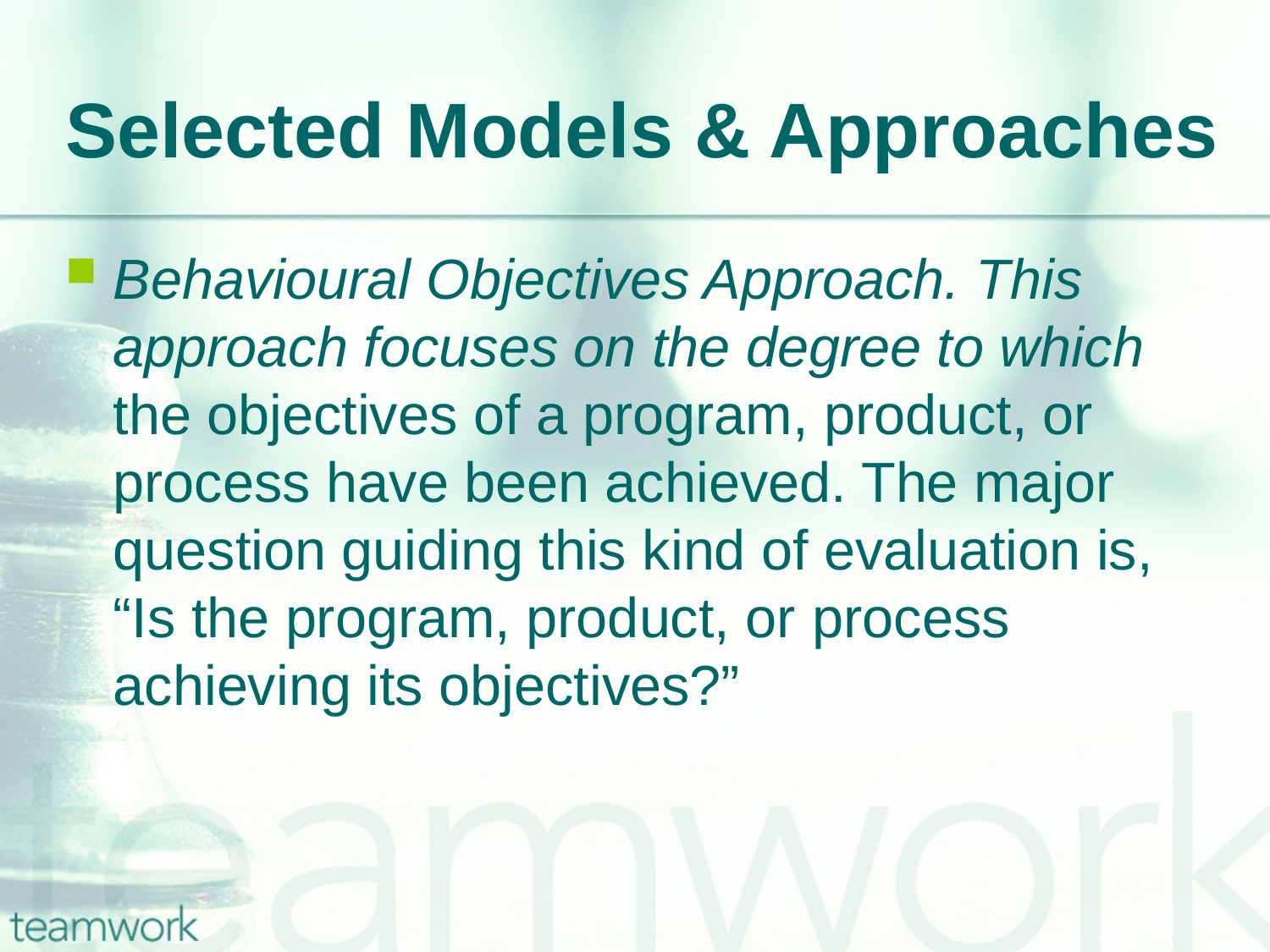

# Selected Models & Approaches
Behavioural Objectives Approach. This approach focuses on the degree to which the objectives of a program, product, or process have been achieved. The major question guiding this kind of evaluation is, “Is the program, product, or process achieving its objectives?”